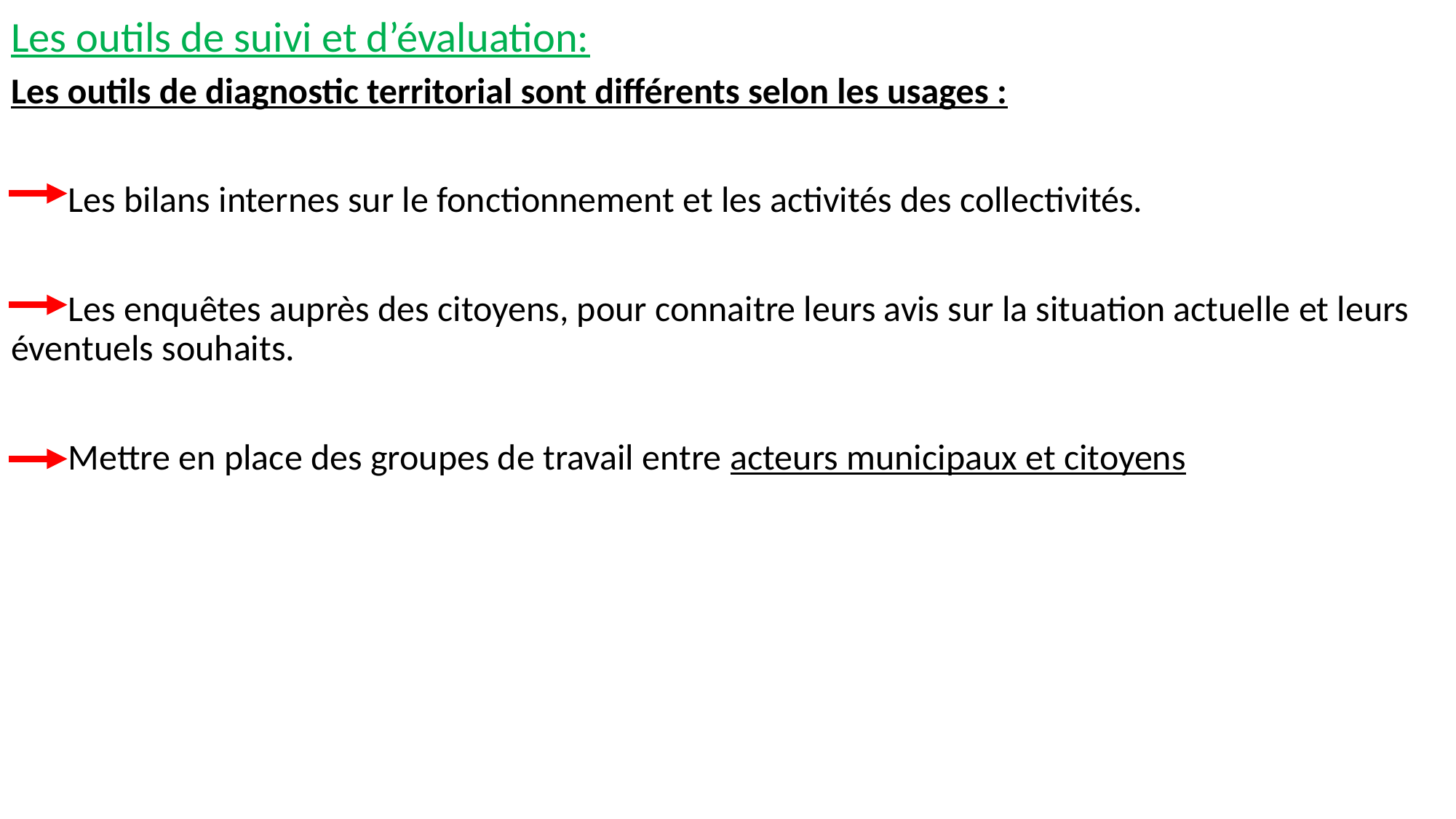

# Les outils de suivi et d’évaluation:
Les outils de diagnostic territorial sont différents selon les usages :

       Les bilans internes sur le fonctionnement et les activités des collectivités.

       Les enquêtes auprès des citoyens, pour connaitre leurs avis sur la situation actuelle et leurs éventuels souhaits.

       Mettre en place des groupes de travail entre acteurs municipaux et citoyens